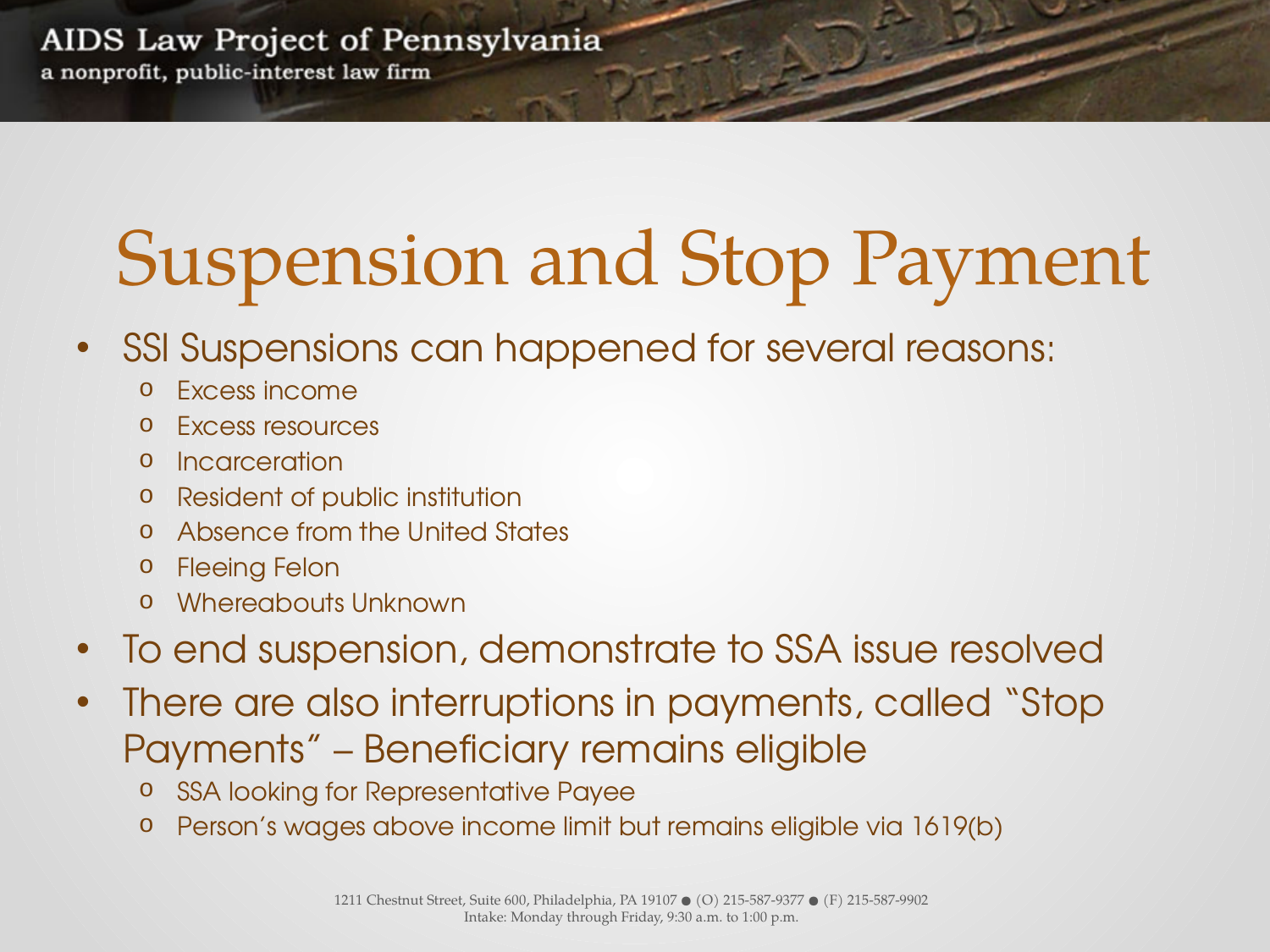

# Suspension and Stop Payment
SSI Suspensions can happened for several reasons:
Excess income
Excess resources
Incarceration
Resident of public institution
Absence from the United States
Fleeing Felon
Whereabouts Unknown
To end suspension, demonstrate to SSA issue resolved
There are also interruptions in payments, called “Stop Payments” – Beneficiary remains eligible
SSA looking for Representative Payee
Person’s wages above income limit but remains eligible via 1619(b)
1211 Chestnut Street, Suite 600, Philadelphia, PA 19107 ● (O) 215-587-9377 ● (F) 215-587-9902
Intake: Monday through Friday, 9:30 a.m. to 1:00 p.m.